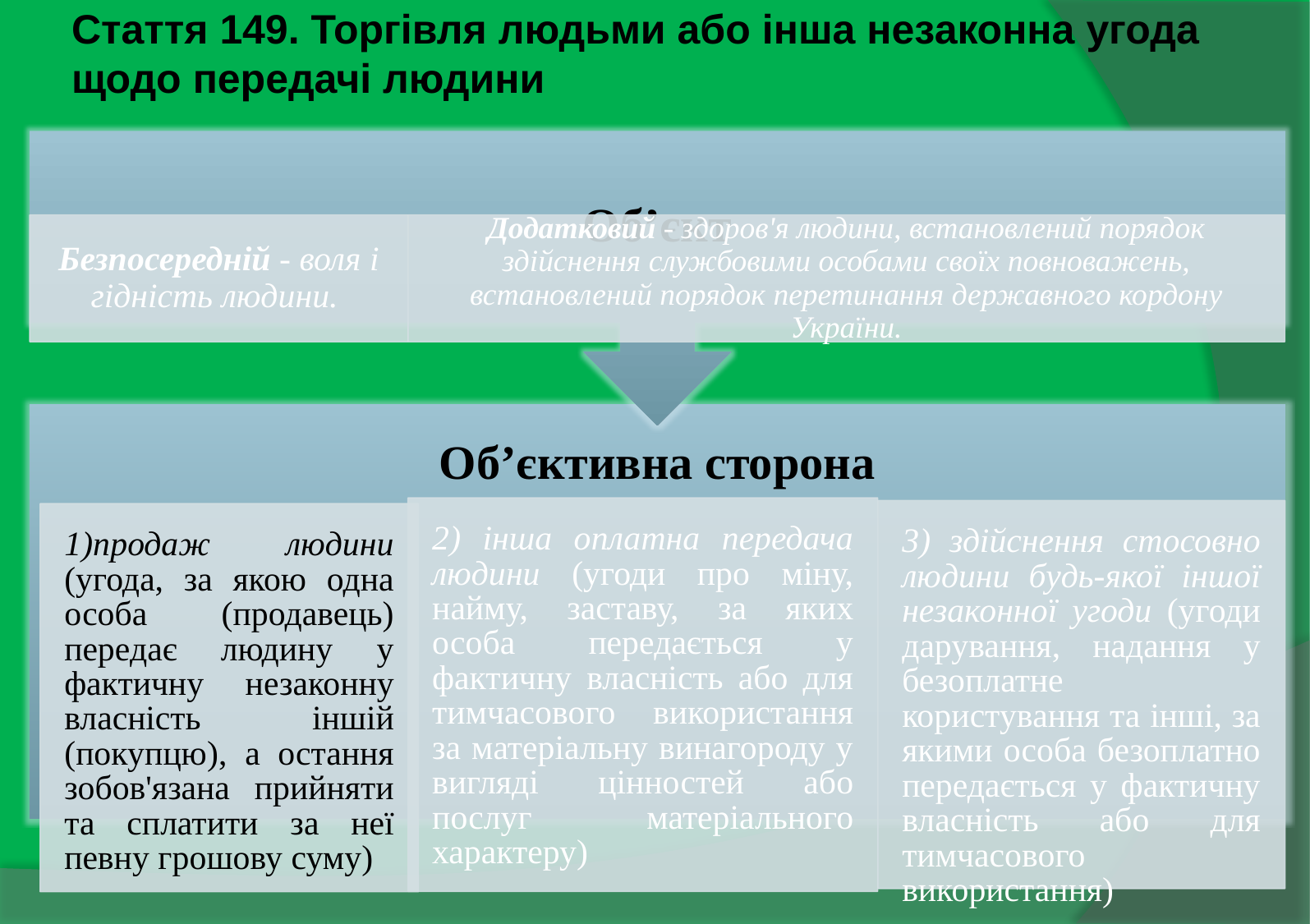

# Стаття 149. Торгівля людьми або інша незаконна угода щодо передачі людини
Об’єктивна сторона
1)продаж людини (угода, за якою одна особа (продавець) передає людину у фактичну незаконну власність іншій (покупцю), а остання зобов'язана прийняти та сплатити за неї певну грошову суму)
2) інша оплатна передача людини (угоди про міну, найму, заставу, за яких особа передається у фактичну власність або для тимчасового використання за матеріальну винагороду у вигляді цінностей або послуг матеріального характеру)
3) здійснення стосовно людини будь-якої іншої незаконної угоди (угоди дарування, надання у безоплатне користування та інші, за якими особа безоплатно передається у фактичну власність або для тимчасового використання)
Об’єкт
Безпосередній - воля і гідність людини.
Додатковий - здоров'я людини, встановлений порядок здійснення службовими особами своїх повноважень, встановлений порядок перетинання державного кордону України.